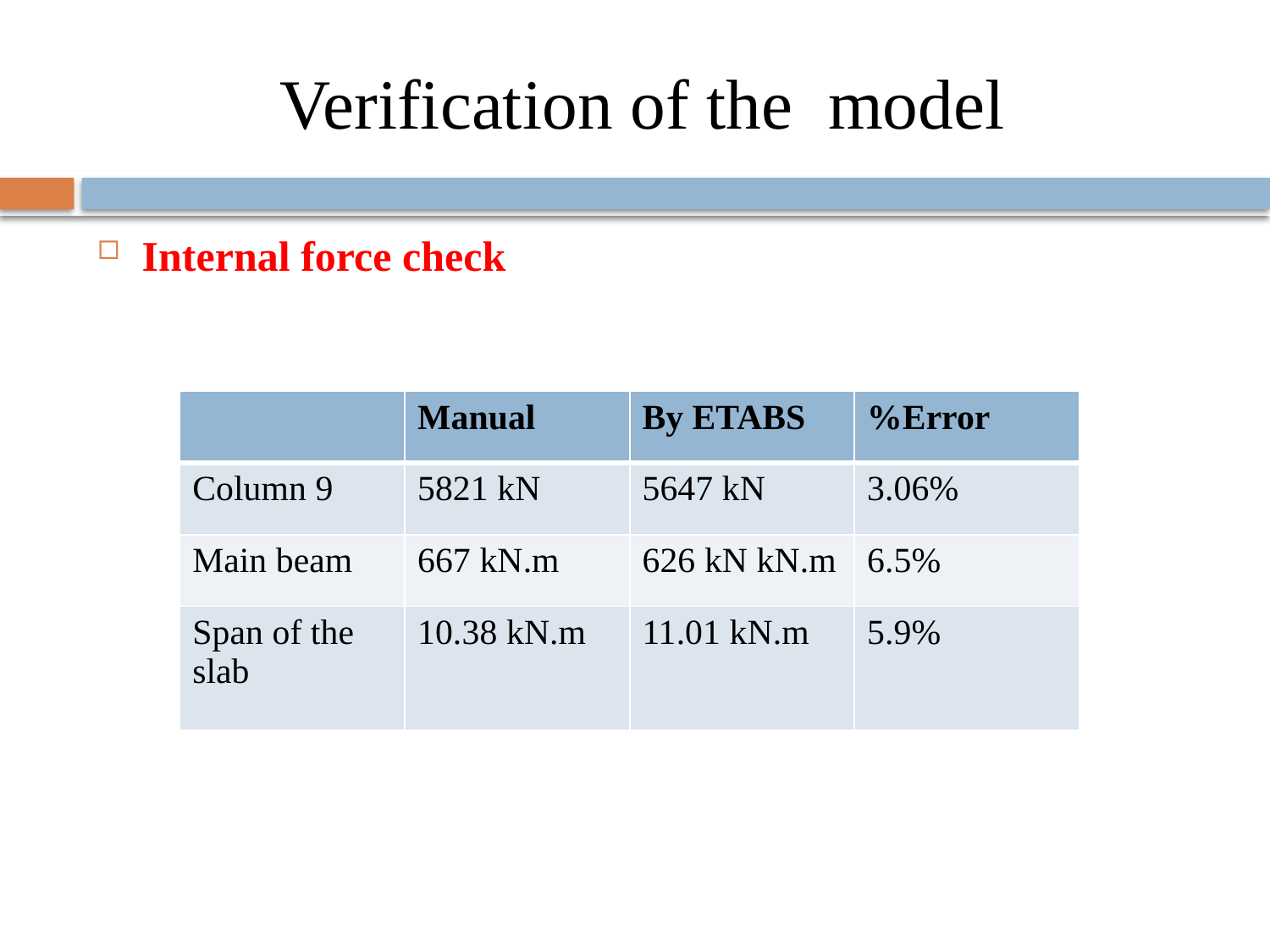

# Verification of the  model
Internal force check
|  | Manual | By ETABS | %Error |
| --- | --- | --- | --- |
| Column 9 | 5821 kN | 5647 kN | 3.06% |
| Main beam | 667 kN.m | 626 kN kN.m | 6.5% |
| Span of the slab | 10.38 kN.m | 11.01 kN.m | 5.9% |